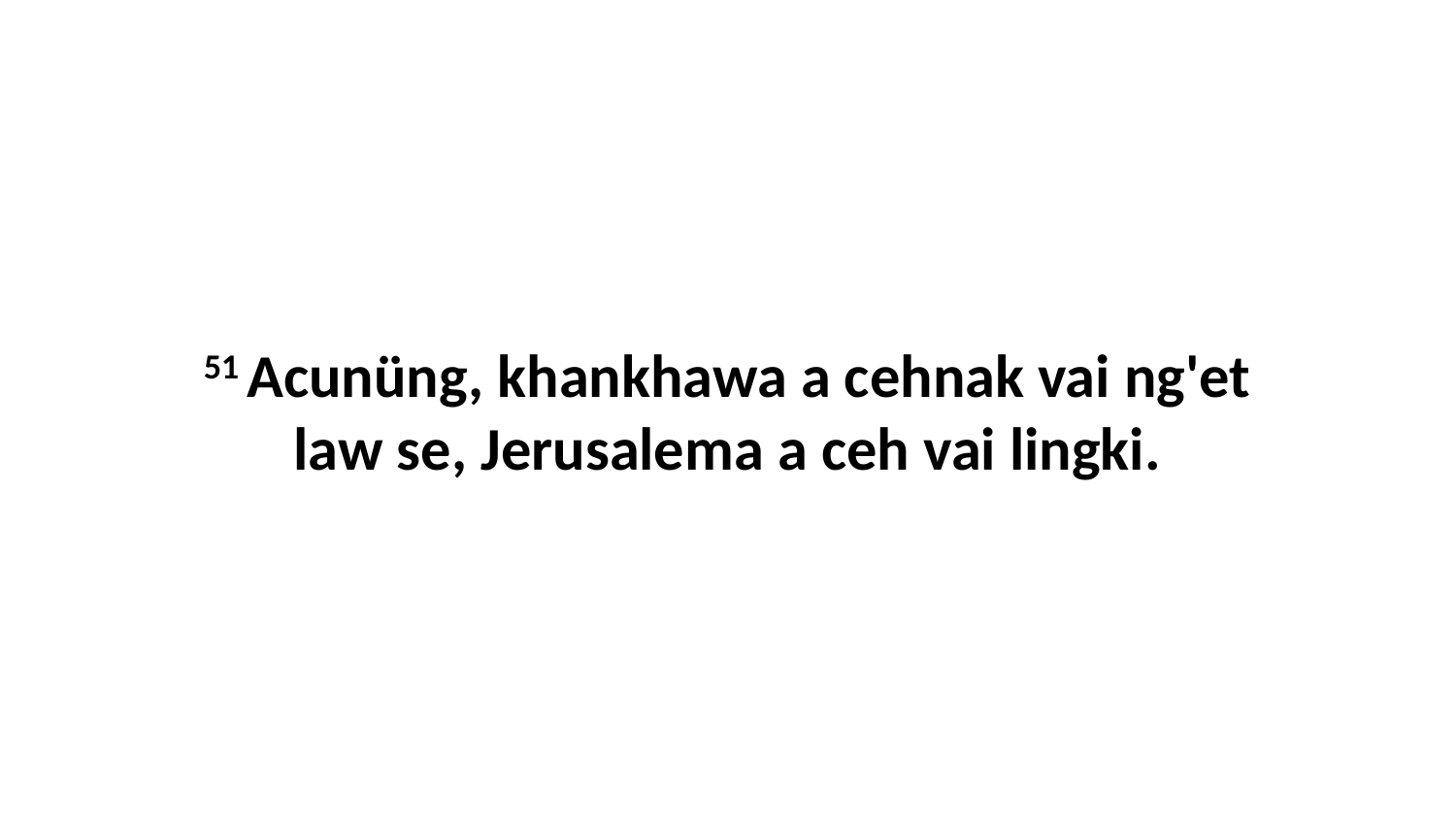

51 Acunüng, khankhawa a cehnak vai ng'et law se, Jerusalema a ceh vai lingki.